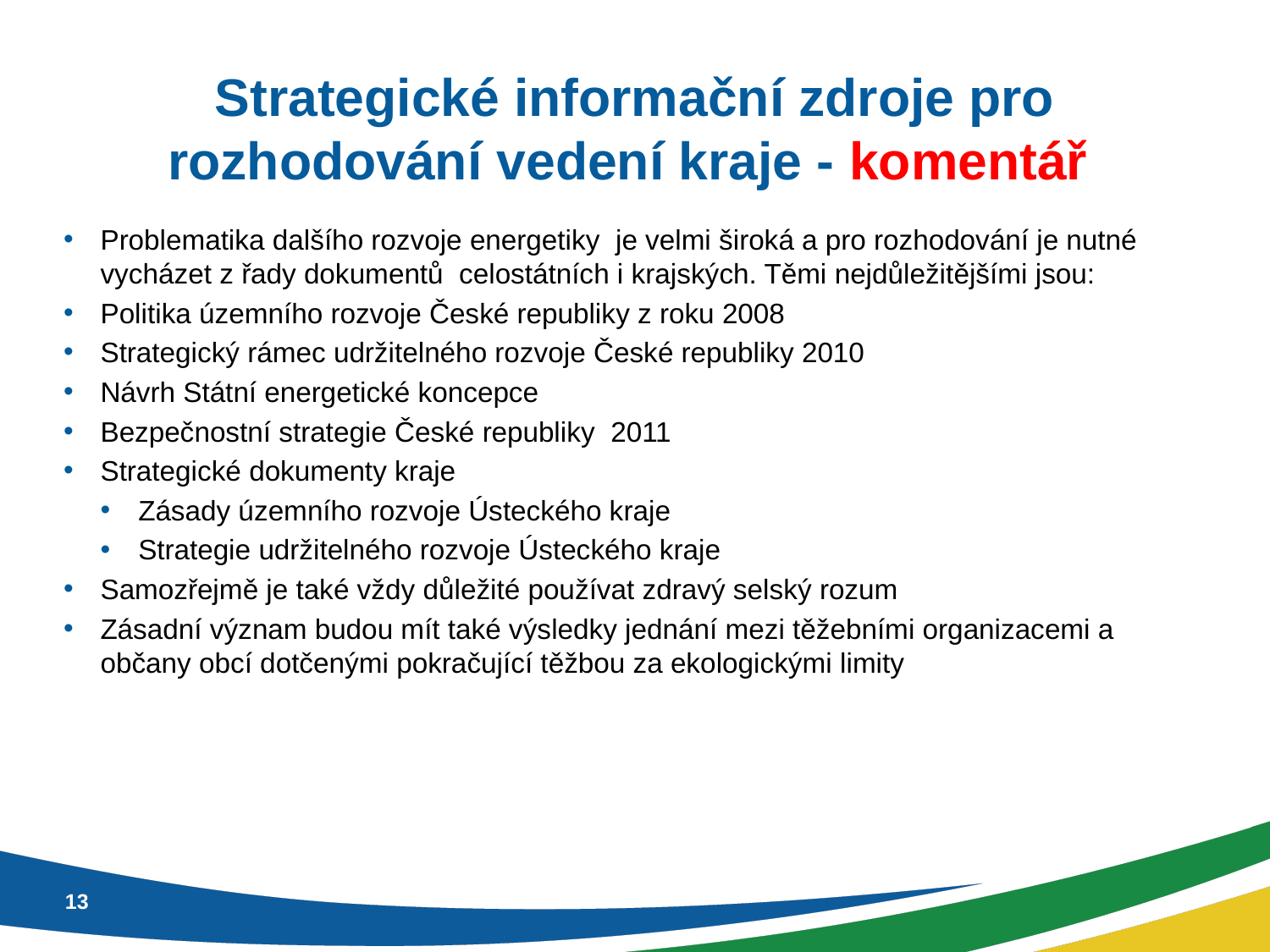

# Strategické informační zdroje pro rozhodování vedení kraje - komentář
Problematika dalšího rozvoje energetiky  je velmi široká a pro rozhodování je nutné vycházet z řady dokumentů  celostátních i krajských. Těmi nejdůležitějšími jsou:
Politika územního rozvoje České republiky z roku 2008
Strategický rámec udržitelného rozvoje České republiky 2010
Návrh Státní energetické koncepce
Bezpečnostní strategie České republiky  2011
Strategické dokumenty kraje
Zásady územního rozvoje Ústeckého kraje
Strategie udržitelného rozvoje Ústeckého kraje
Samozřejmě je také vždy důležité používat zdravý selský rozum
Zásadní význam budou mít také výsledky jednání mezi těžebními organizacemi a občany obcí dotčenými pokračující těžbou za ekologickými limity

13